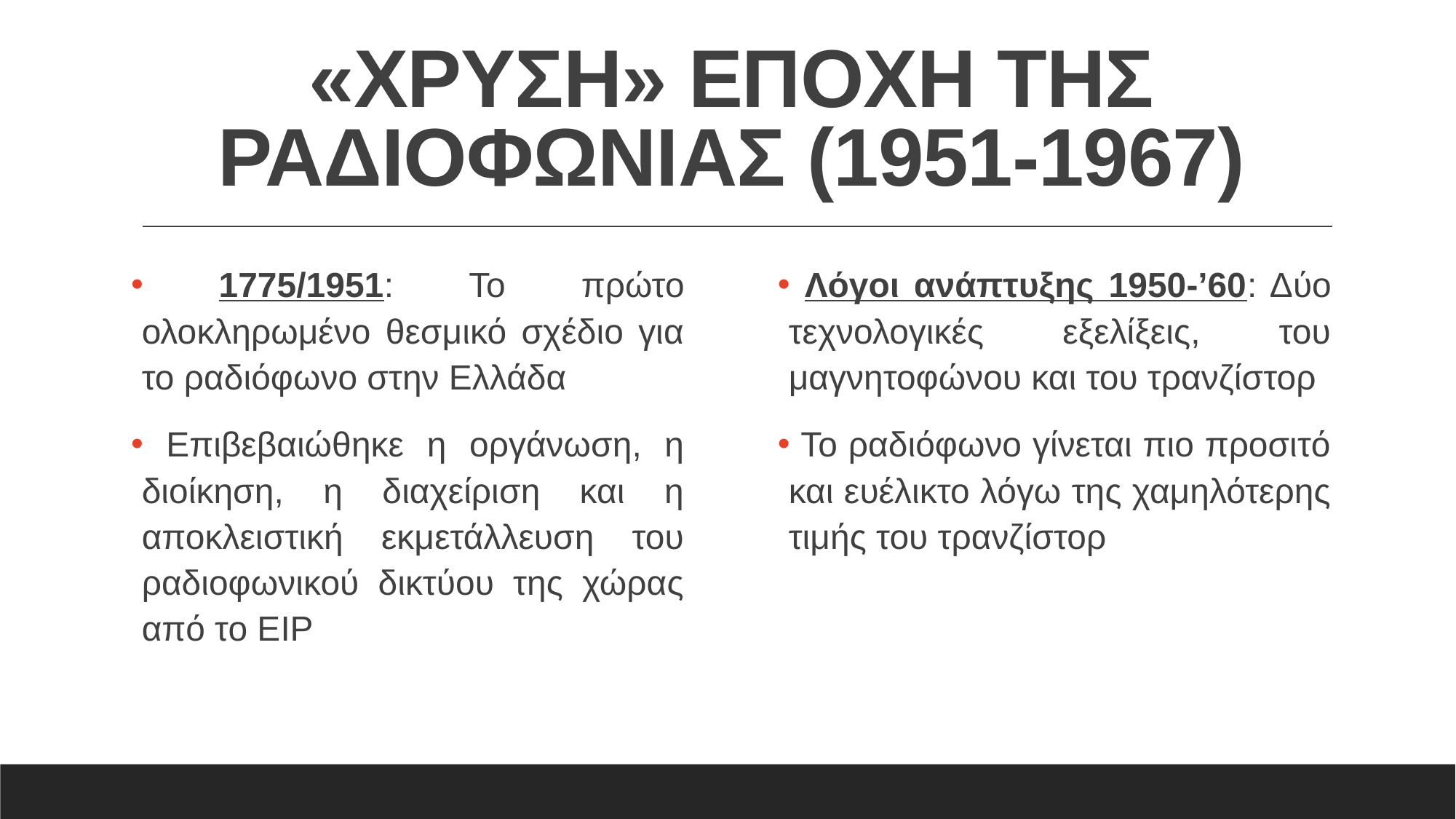

# «ΧΡΥΣΗ» ΕΠΟΧΗ ΤΗΣ ΡΑΔΙΟΦΩΝΙΑΣ (1951-1967)
 1775/1951: Το πρώτο ολοκληρωμένο θεσμικό σχέδιο για το ραδιόφωνο στην Ελλάδα
 Επιβεβαιώθηκε η οργάνωση, η διοίκηση, η διαχείριση και η αποκλειστική εκμετάλλευση του ραδιοφωνικού δικτύου της χώρας από το ΕΙΡ

 Λόγοι ανάπτυξης 1950-’60: Δύο τεχνολογικές εξελίξεις, του μαγνητοφώνου και του τρανζίστορ
 Το ραδιόφωνο γίνεται πιο προσιτό και ευέλικτο λόγω της χαμηλότερης τιμής του τρανζίστορ